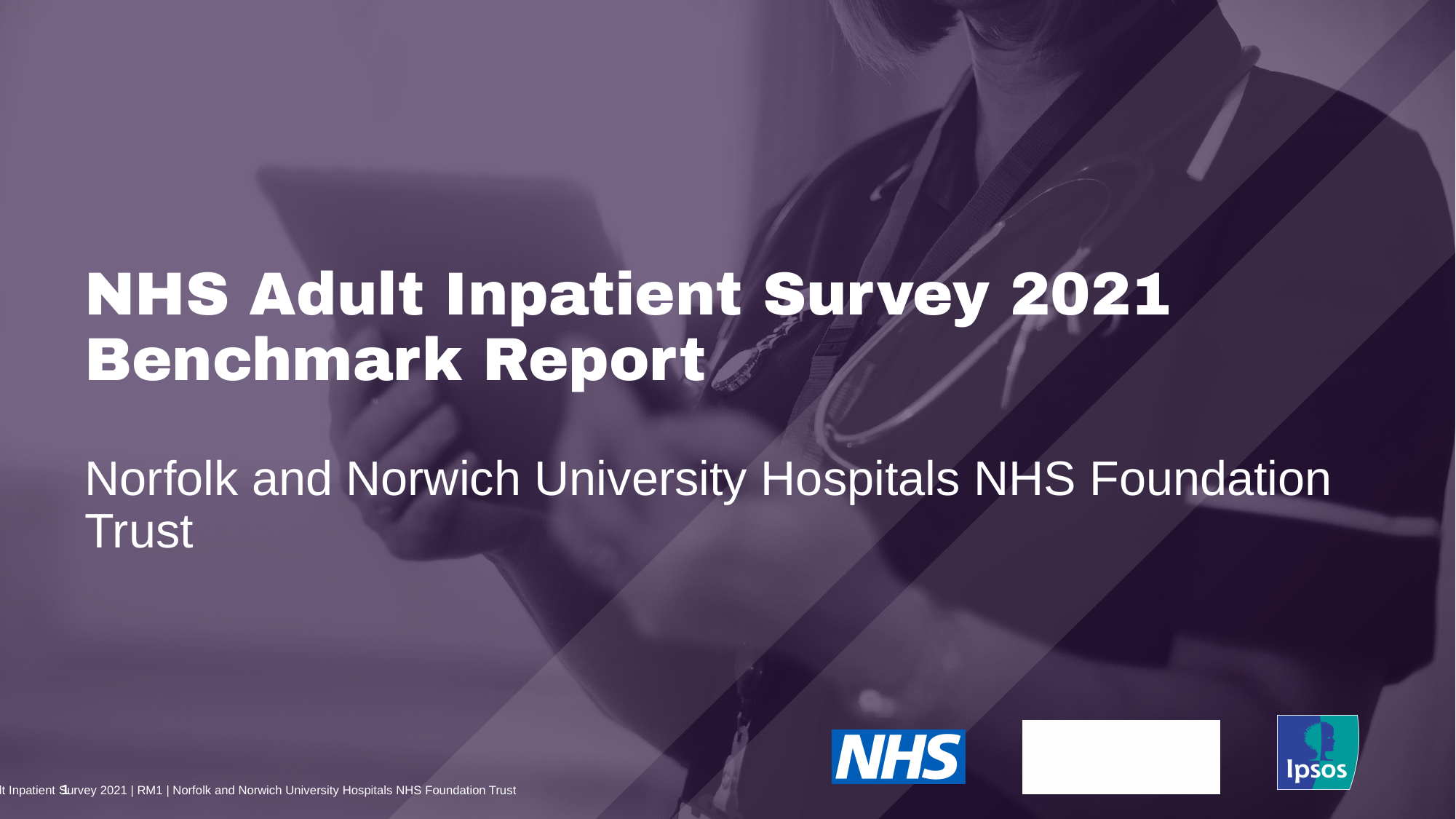

NHS Adult Inpatient Survey 2021
Benchmark Report
# Norfolk and Norwich University Hospitals NHS Foundation Trust
1